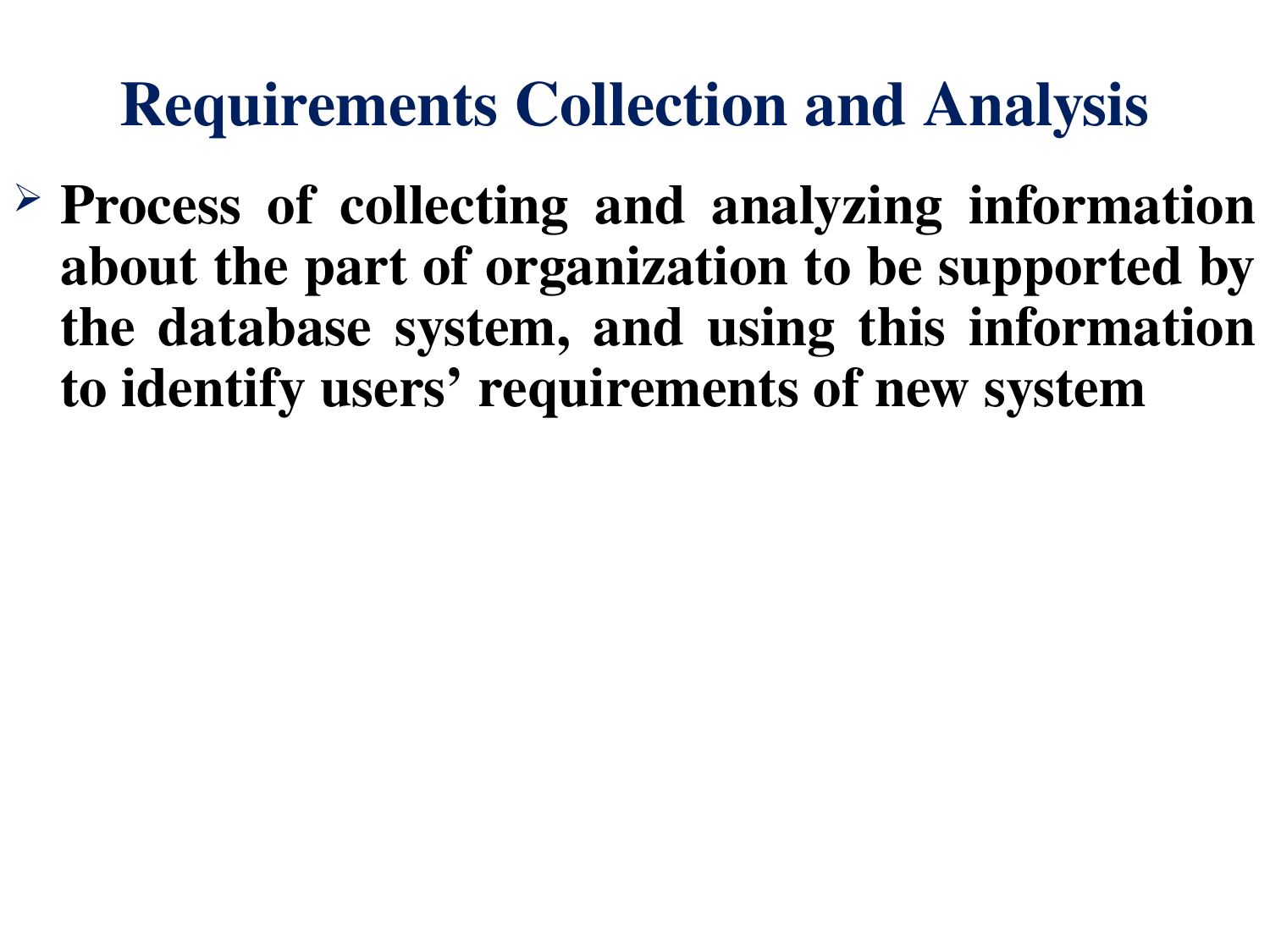

# Requirements Collection and Analysis
Process of collecting and analyzing information about the part of organization to be supported by the database system, and using this information to identify users’ requirements of new system